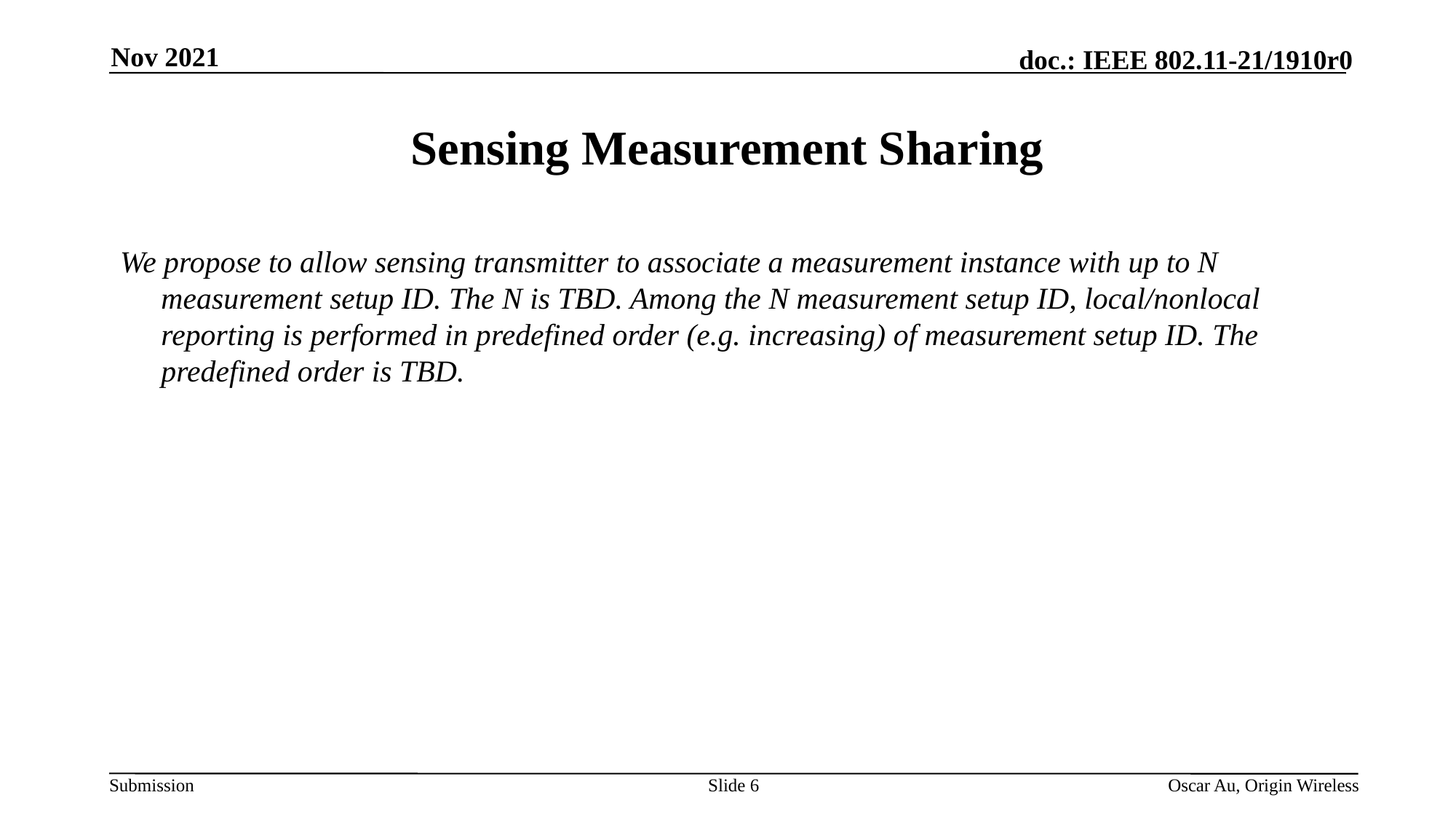

Nov 2021
# Sensing Measurement Sharing
We propose to allow sensing transmitter to associate a measurement instance with up to N measurement setup ID. The N is TBD. Among the N measurement setup ID, local/nonlocal reporting is performed in predefined order (e.g. increasing) of measurement setup ID. The predefined order is TBD.

Slide 6
Oscar Au, Origin Wireless